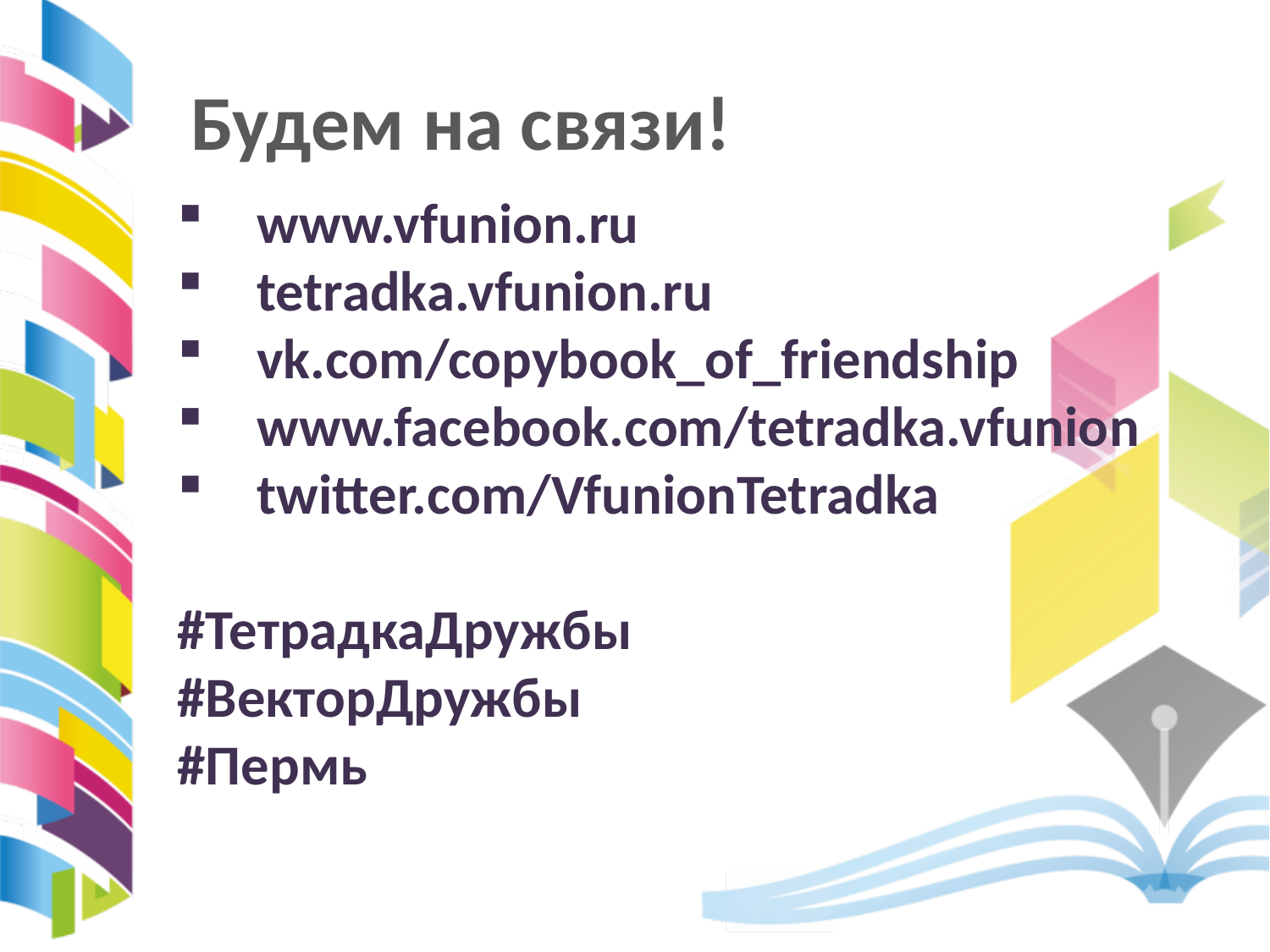

Будем на связи!
www.vfunion.ru
tetradka.vfunion.ru
vk.com/copybook_of_friendship
www.facebook.com/tetradka.vfunion
twitter.com/VfunionTetradka

#ТетрадкаДружбы
#ВекторДружбы
#Пермь